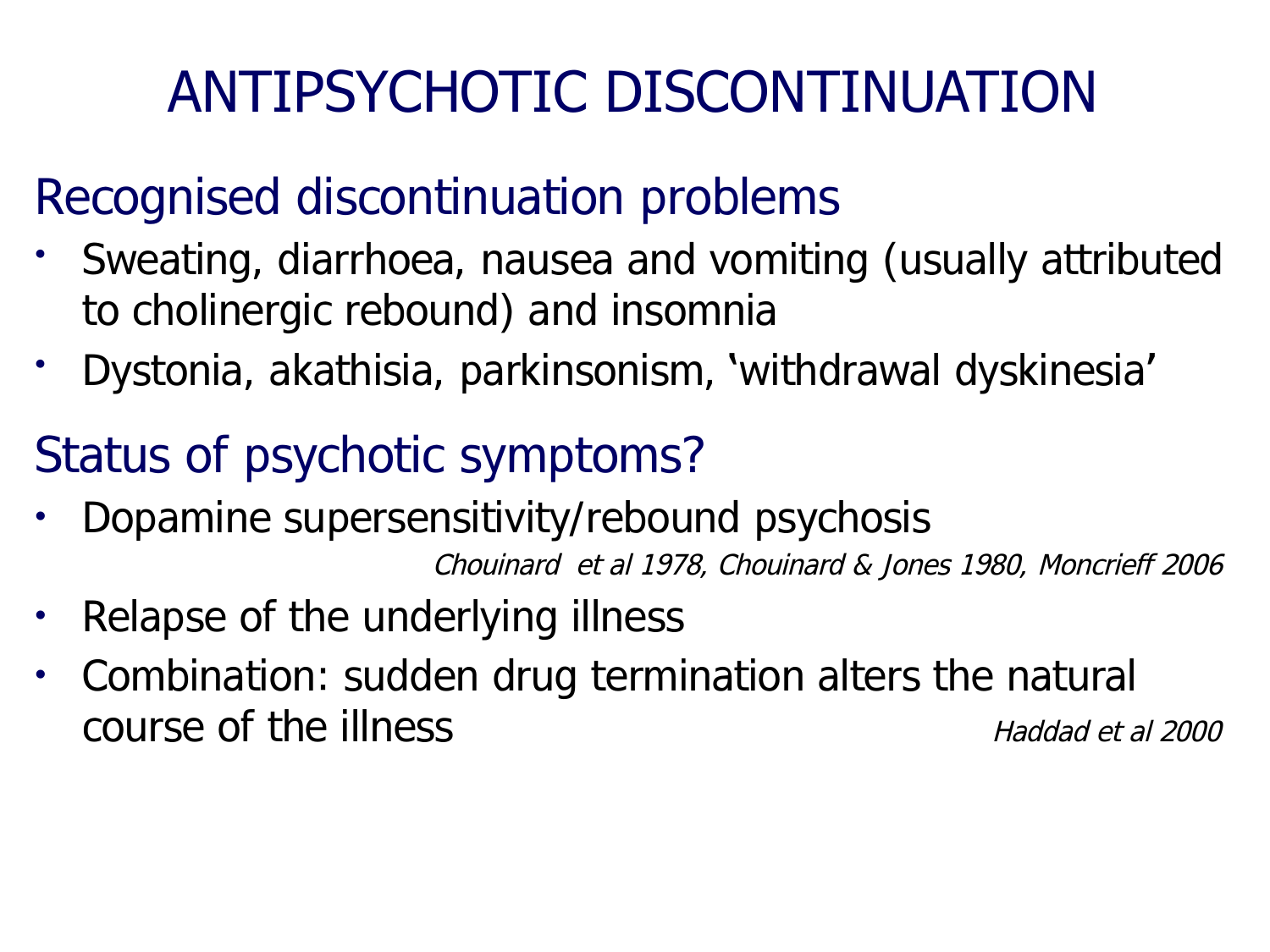

ANTIPSYCHOTIC DISCONTINUATION
Recognised discontinuation problems
Sweating, diarrhoea, nausea and vomiting (usually attributed to cholinergic rebound) and insomnia
Dystonia, akathisia, parkinsonism, ‘withdrawal dyskinesia’

Status of psychotic symptoms?
Dopamine supersensitivity/rebound psychosis
Chouinard  et al 1978, Chouinard & Jones 1980, Moncrieff 2006
Relapse of the underlying illness
Combination: sudden drug termination alters the natural course of the illness                                         Haddad et al 2000